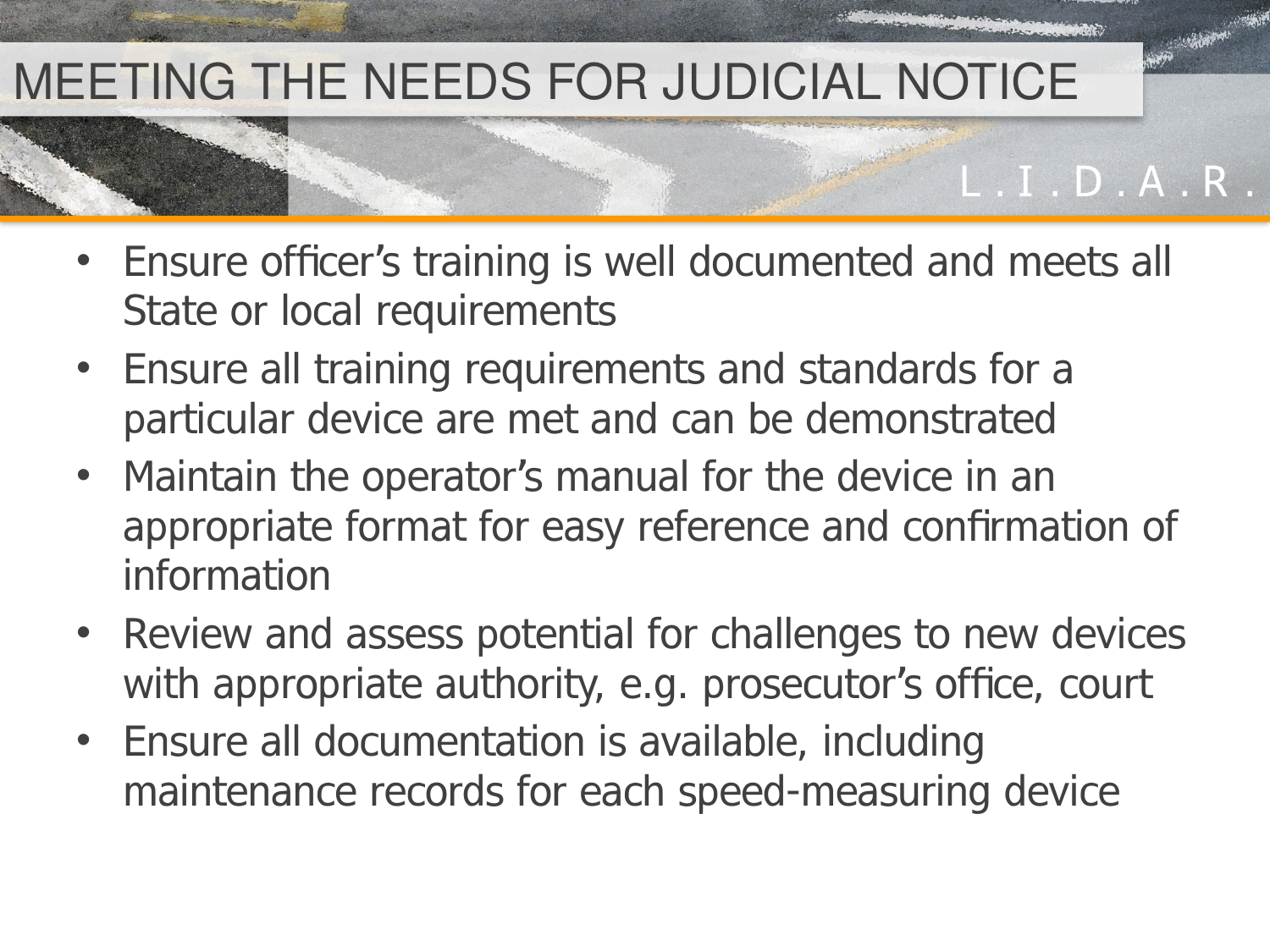

# MEETING THE NEEDS FOR JUDICIAL NOTICE
Ensure officer’s training is well documented and meets all State or local requirements
Ensure all training requirements and standards for a particular device are met and can be demonstrated
Maintain the operator’s manual for the device in an appropriate format for easy reference and confirmation of information
Review and assess potential for challenges to new devices with appropriate authority, e.g. prosecutor’s office, court
Ensure all documentation is available, including maintenance records for each speed-measuring device